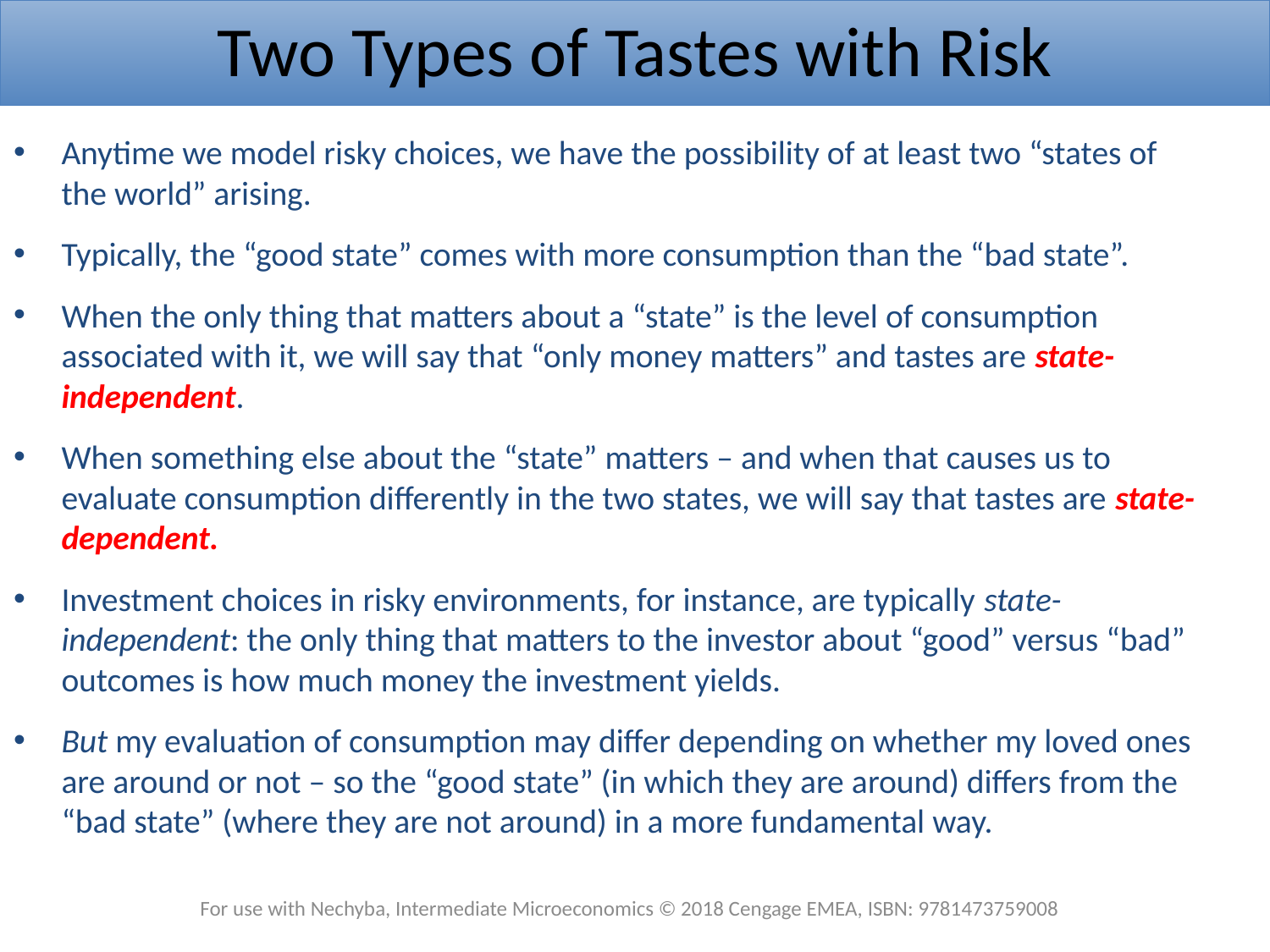

Two Types of Tastes with Risk
Anytime we model risky choices, we have the possibility of at least two “states of the world” arising.
Typically, the “good state” comes with more consumption than the “bad state”.
When the only thing that matters about a “state” is the level of consumption associated with it, we will say that “only money matters” and tastes are state-independent.
When something else about the “state” matters – and when that causes us to evaluate consumption differently in the two states, we will say that tastes are state-dependent.
Investment choices in risky environments, for instance, are typically state-independent: the only thing that matters to the investor about “good” versus “bad” outcomes is how much money the investment yields.
But my evaluation of consumption may differ depending on whether my loved ones are around or not – so the “good state” (in which they are around) differs from the “bad state” (where they are not around) in a more fundamental way.
For use with Nechyba, Intermediate Microeconomics © 2018 Cengage EMEA, ISBN: 9781473759008